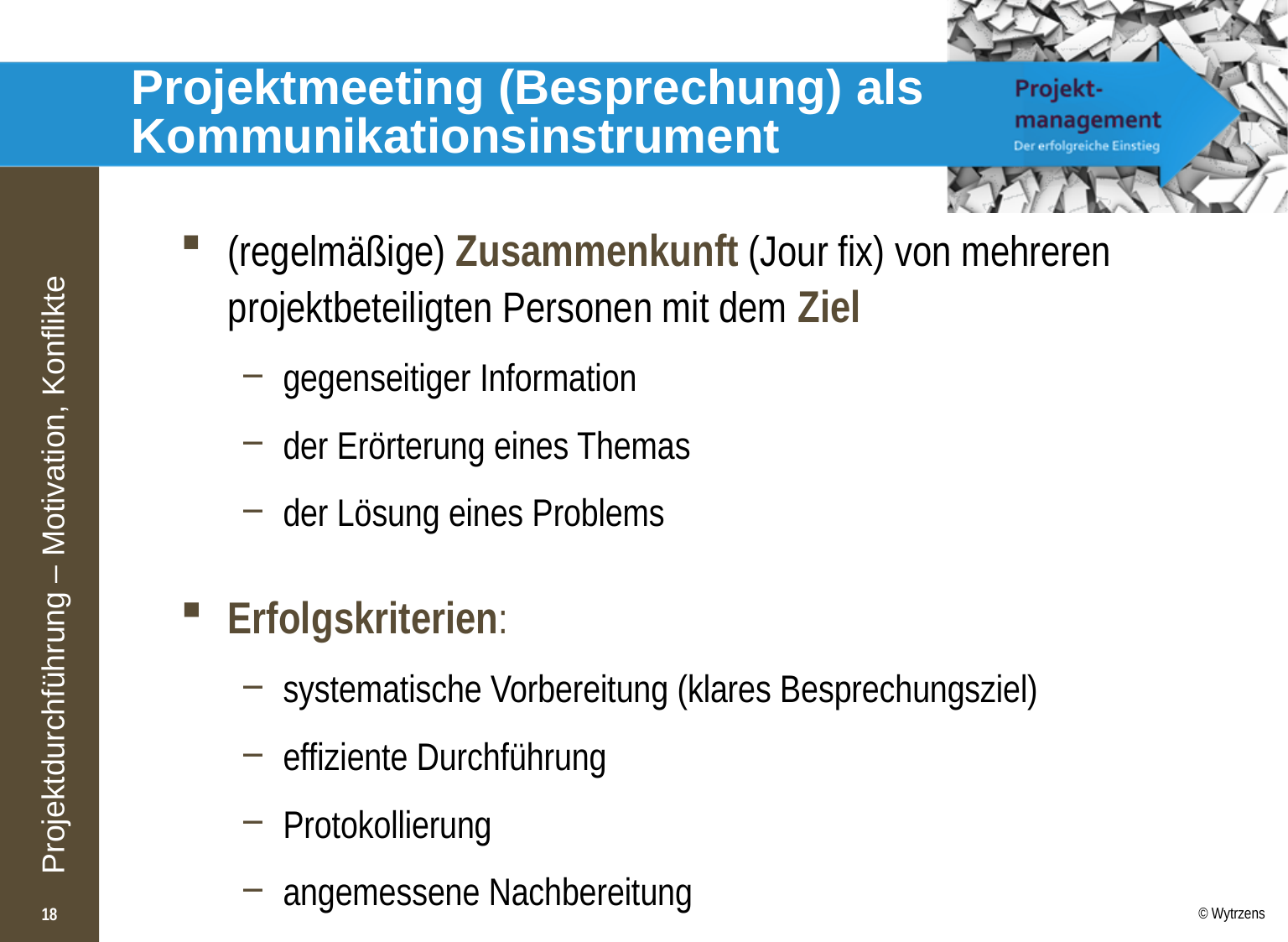

# Projektmeeting (Besprechung) als Kommunikationsinstrument
(regelmäßige) Zusammenkunft (Jour fix) von mehreren projektbeteiligten Personen mit dem Ziel
gegenseitiger Information
der Erörterung eines Themas
der Lösung eines Problems
Erfolgskriterien:
systematische Vorbereitung (klares Besprechungsziel)
effiziente Durchführung
Protokollierung
angemessene Nachbereitung
18